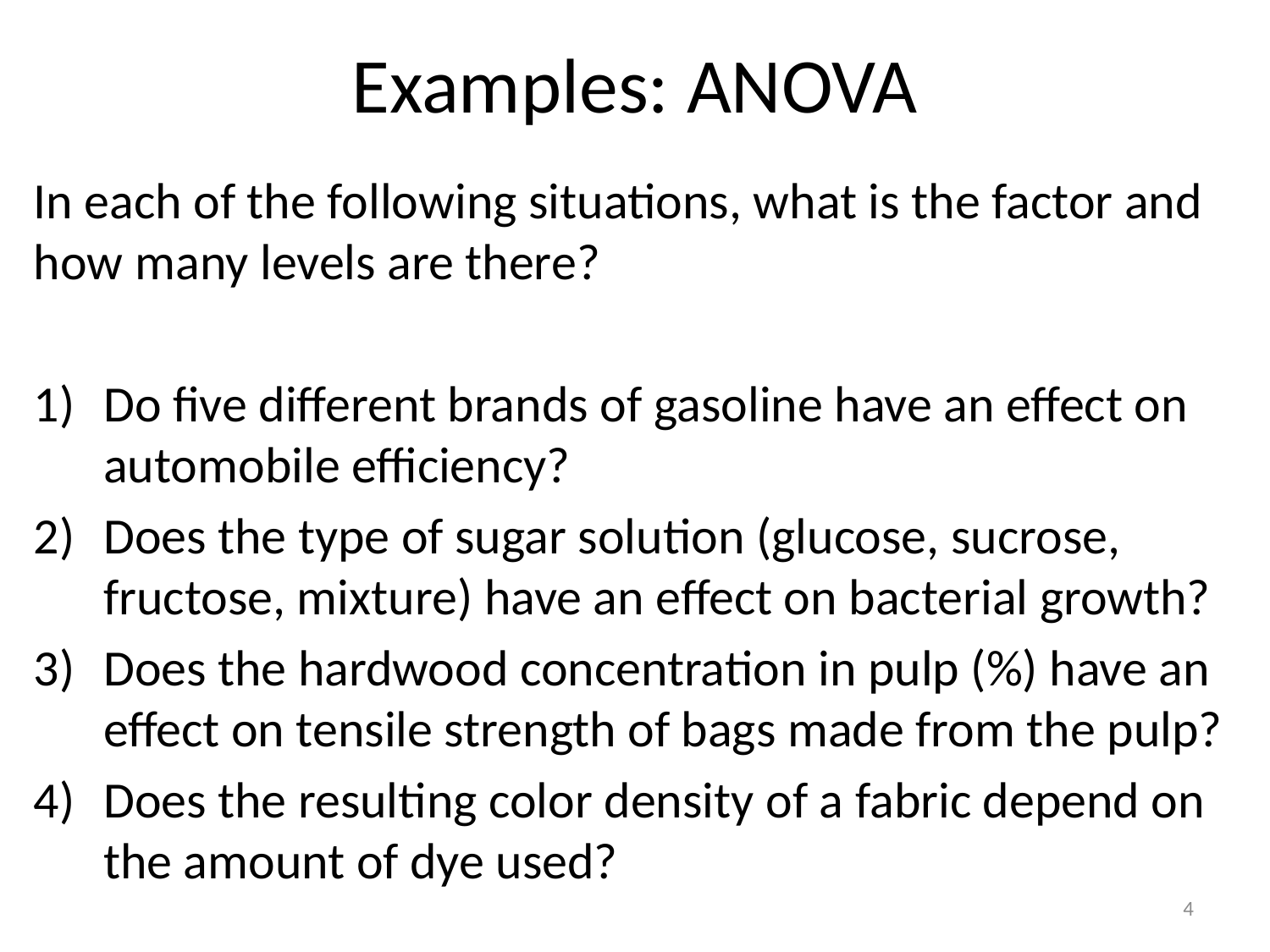

# Examples: ANOVA
In each of the following situations, what is the factor and how many levels are there?

Do five different brands of gasoline have an effect on automobile efficiency?
Does the type of sugar solution (glucose, sucrose, fructose, mixture) have an effect on bacterial growth?
Does the hardwood concentration in pulp (%) have an effect on tensile strength of bags made from the pulp?
Does the resulting color density of a fabric depend on the amount of dye used?
4